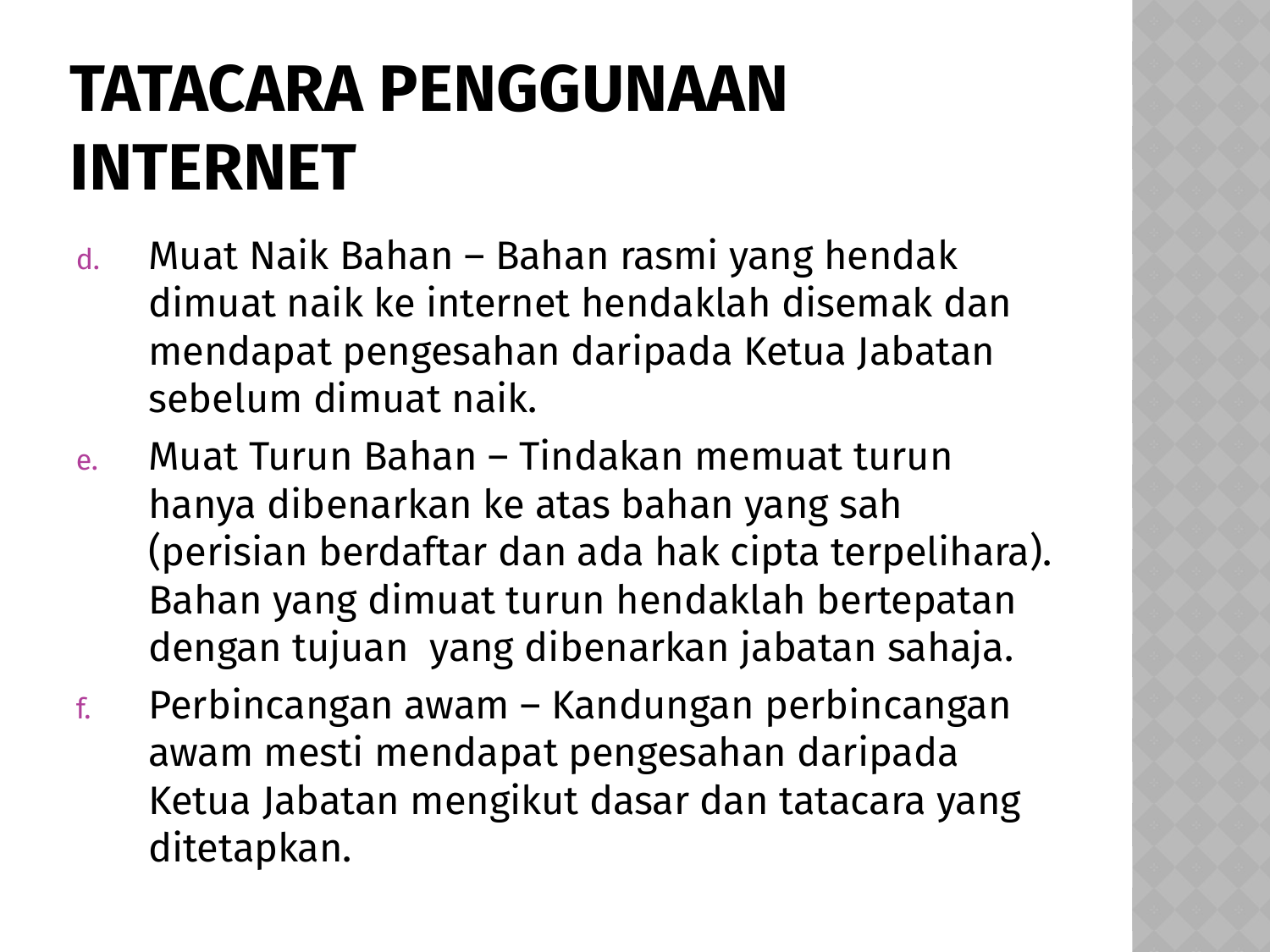

# Tatacara penggunaan internet
Muat Naik Bahan – Bahan rasmi yang hendak dimuat naik ke internet hendaklah disemak dan mendapat pengesahan daripada Ketua Jabatan sebelum dimuat naik.
Muat Turun Bahan – Tindakan memuat turun hanya dibenarkan ke atas bahan yang sah (perisian berdaftar dan ada hak cipta terpelihara). Bahan yang dimuat turun hendaklah bertepatan dengan tujuan  yang dibenarkan jabatan sahaja.
Perbincangan awam – Kandungan perbincangan awam mesti mendapat pengesahan daripada Ketua Jabatan mengikut dasar dan tatacara yang ditetapkan.